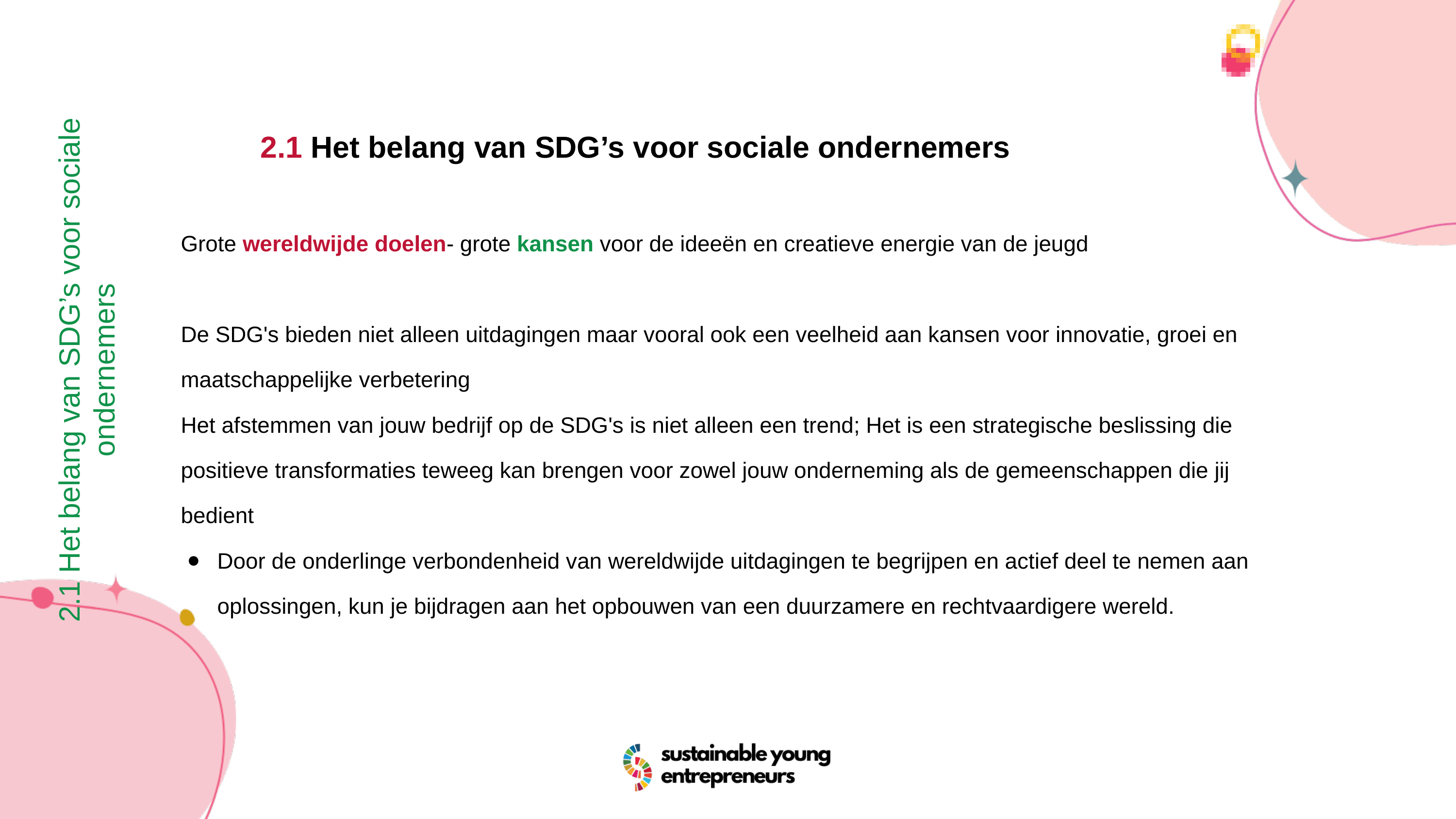

2.1 Het belang van SDG’s voor sociale ondernemers
Grote wereldwijde doelen- grote kansen voor de ideeën en creatieve energie van de jeugd

De SDG's bieden niet alleen uitdagingen maar vooral ook een veelheid aan kansen voor innovatie, groei en maatschappelijke verbetering
Het afstemmen van jouw bedrijf op de SDG's is niet alleen een trend; Het is een strategische beslissing die positieve transformaties teweeg kan brengen voor zowel jouw onderneming als de gemeenschappen die jij bedient
Door de onderlinge verbondenheid van wereldwijde uitdagingen te begrijpen en actief deel te nemen aan oplossingen, kun je bijdragen aan het opbouwen van een duurzamere en rechtvaardigere wereld.
2.1 Het belang van SDG’s voor sociale ondernemers